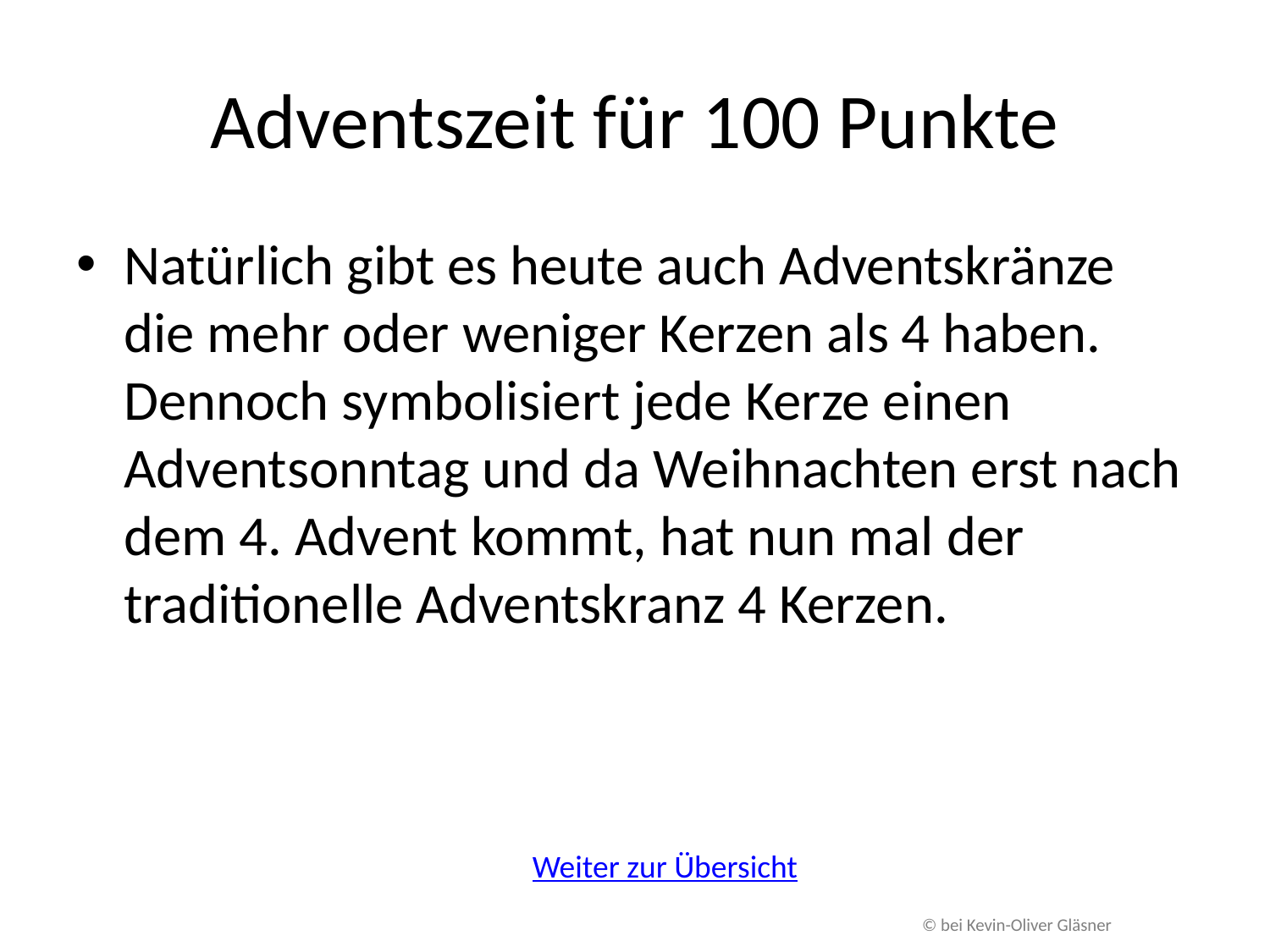

# Adventszeit für 100 Punkte
Natürlich gibt es heute auch Adventskränze die mehr oder weniger Kerzen als 4 haben. Dennoch symbolisiert jede Kerze einen Adventsonntag und da Weihnachten erst nach dem 4. Advent kommt, hat nun mal der traditionelle Adventskranz 4 Kerzen.
Weiter zur Übersicht